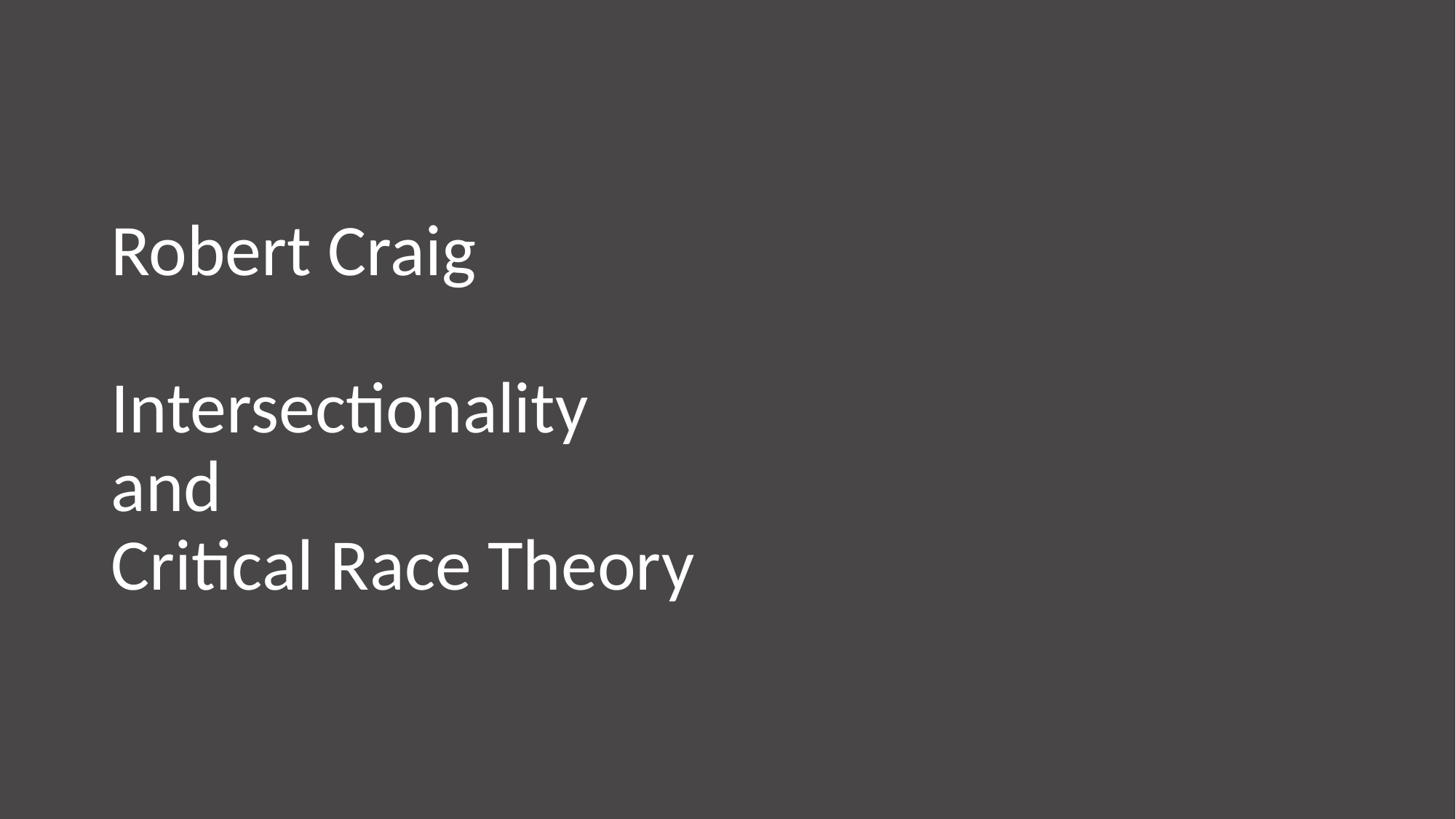

# Robert Craig Intersectionality and Critical Race Theory